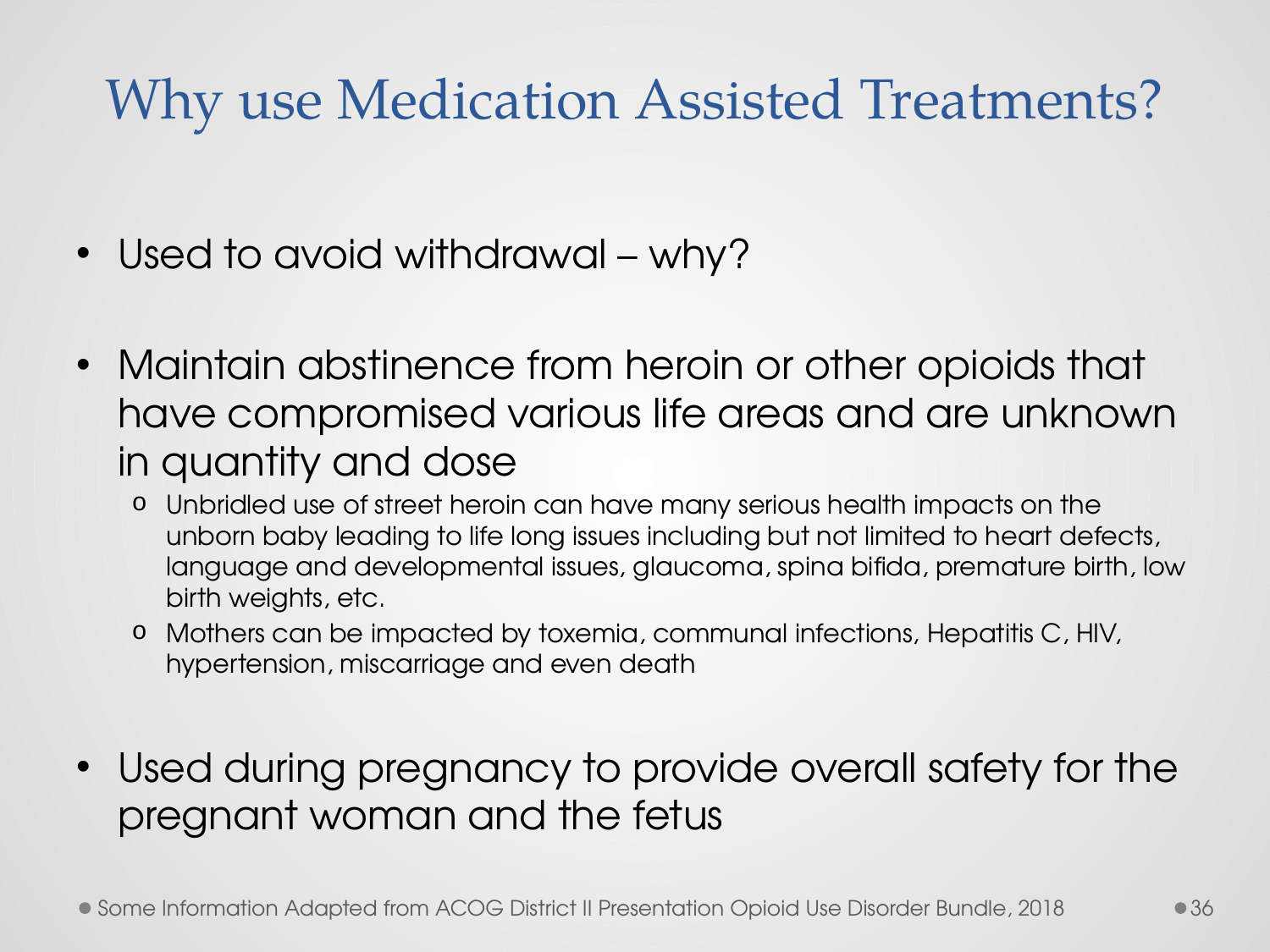

# Why use Medication Assisted Treatments?
Used to avoid withdrawal – why?

Maintain abstinence from heroin or other opioids that have compromised various life areas and are unknown in quantity and dose
Unbridled use of street heroin can have many serious health impacts on the unborn baby leading to life long issues including but not limited to heart defects, language and developmental issues, glaucoma, spina bifida, premature birth, low birth weights, etc.
Mothers can be impacted by toxemia, communal infections, Hepatitis C, HIV, hypertension, miscarriage and even death

Used during pregnancy to provide overall safety for the pregnant woman and the fetus
Some Information Adapted from ACOG District II Presentation Opioid Use Disorder Bundle, 2018
36